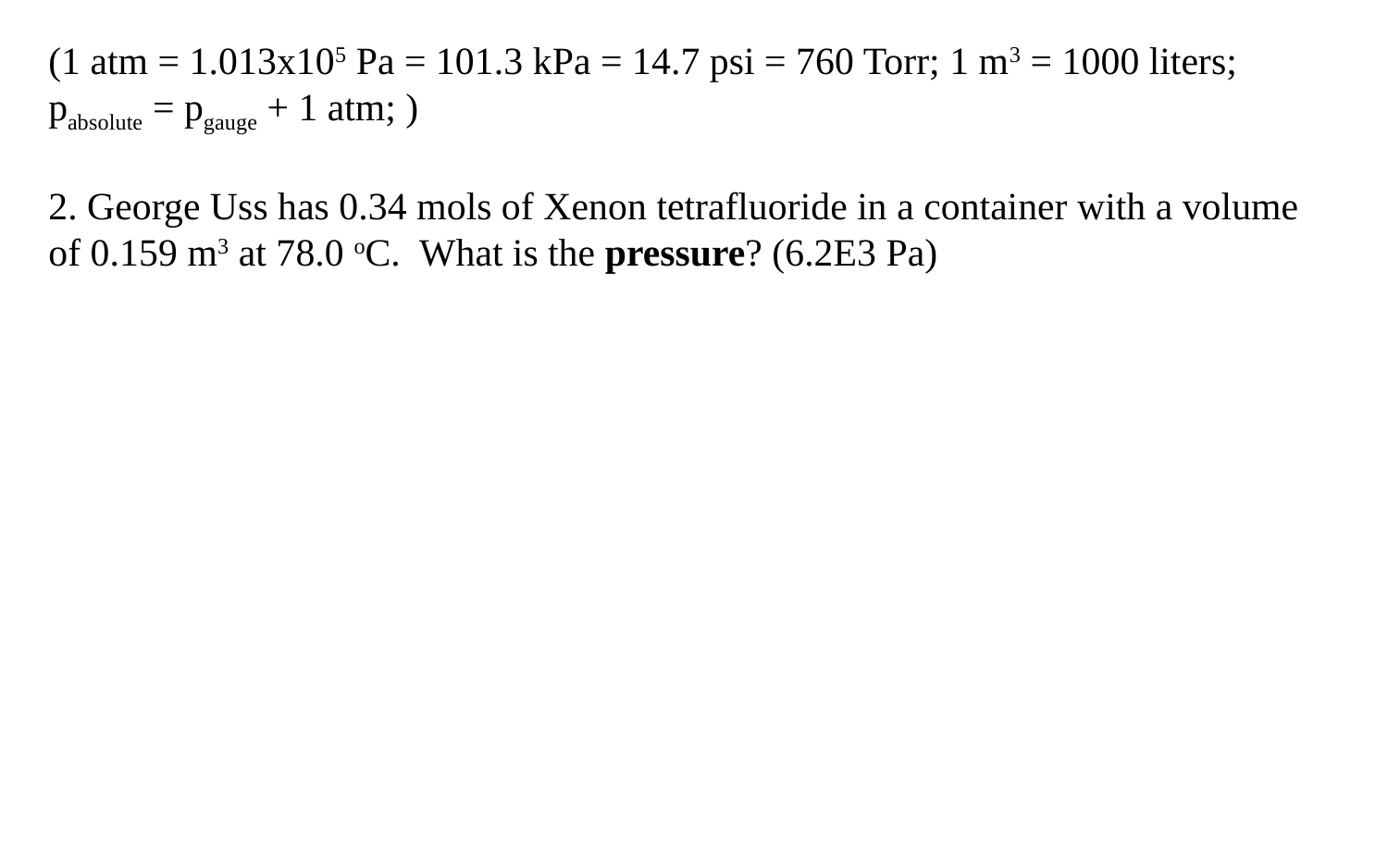

(1 atm = 1.013x105 Pa = 101.3 kPa = 14.7 psi = 760 Torr; 1 m3 = 1000 liters; pabsolute = pgauge + 1 atm; )

2. George Uss has 0.34 mols of Xenon tetrafluoride in a container with a volume of 0.159 m3 at 78.0 oC.  What is the pressure? (6.2E3 Pa)